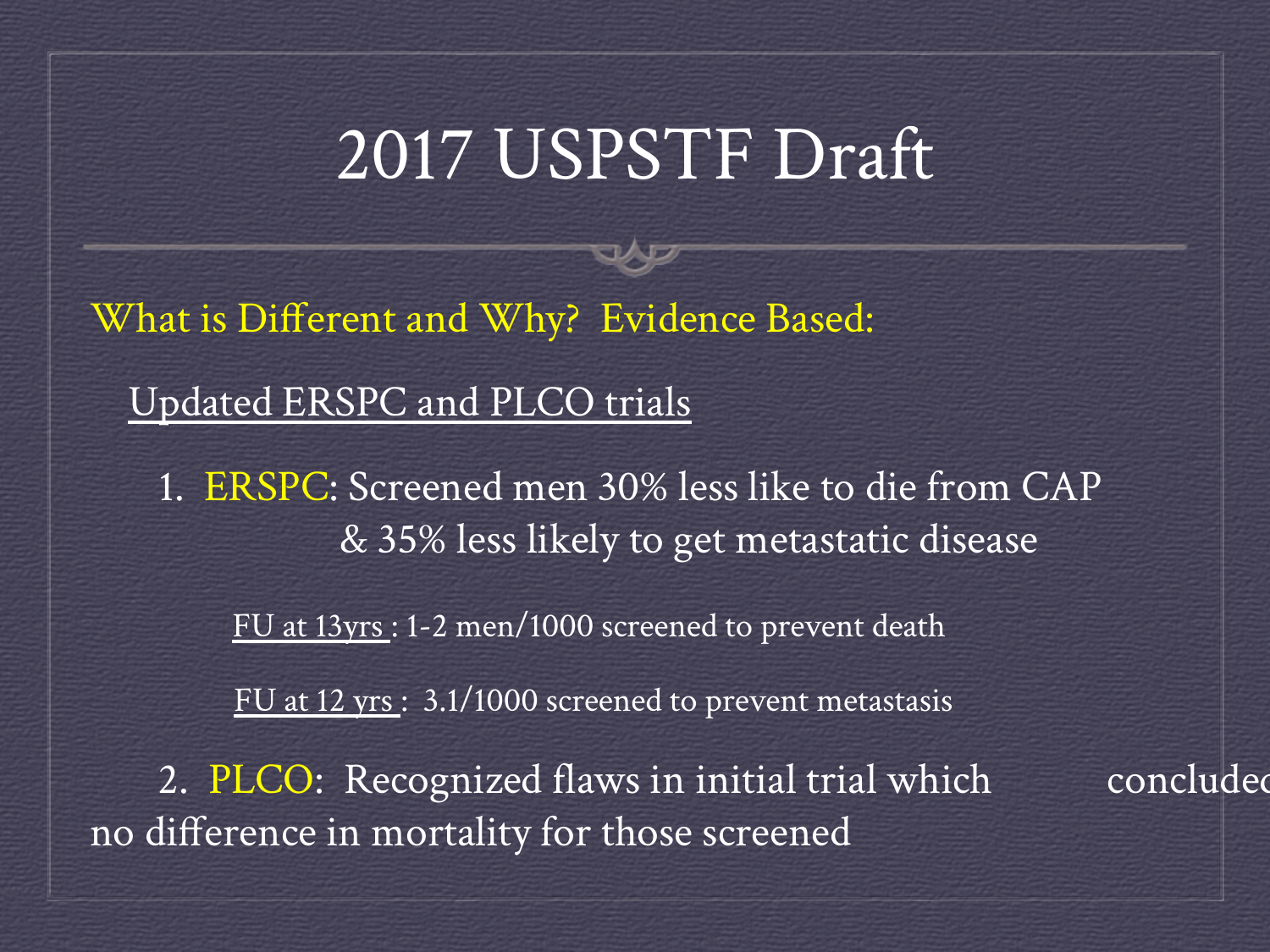

# 2017 USPSTF Draft
What is Different and Why?  Evidence Based:
     Updated ERSPC and PLCO trials
         1.  ERSPC: Screened men 30% less like to die from CAP 		              & 35% less likely to get metastatic disease
 		   FU at 13yrs : 1-2 men/1000 screened to prevent death
		    FU at 12 yrs :  3.1/1000 screened to prevent metastasis
       2.  PLCO:  Recognized flaws in initial trial which       	concluded no difference in mortality for those screened